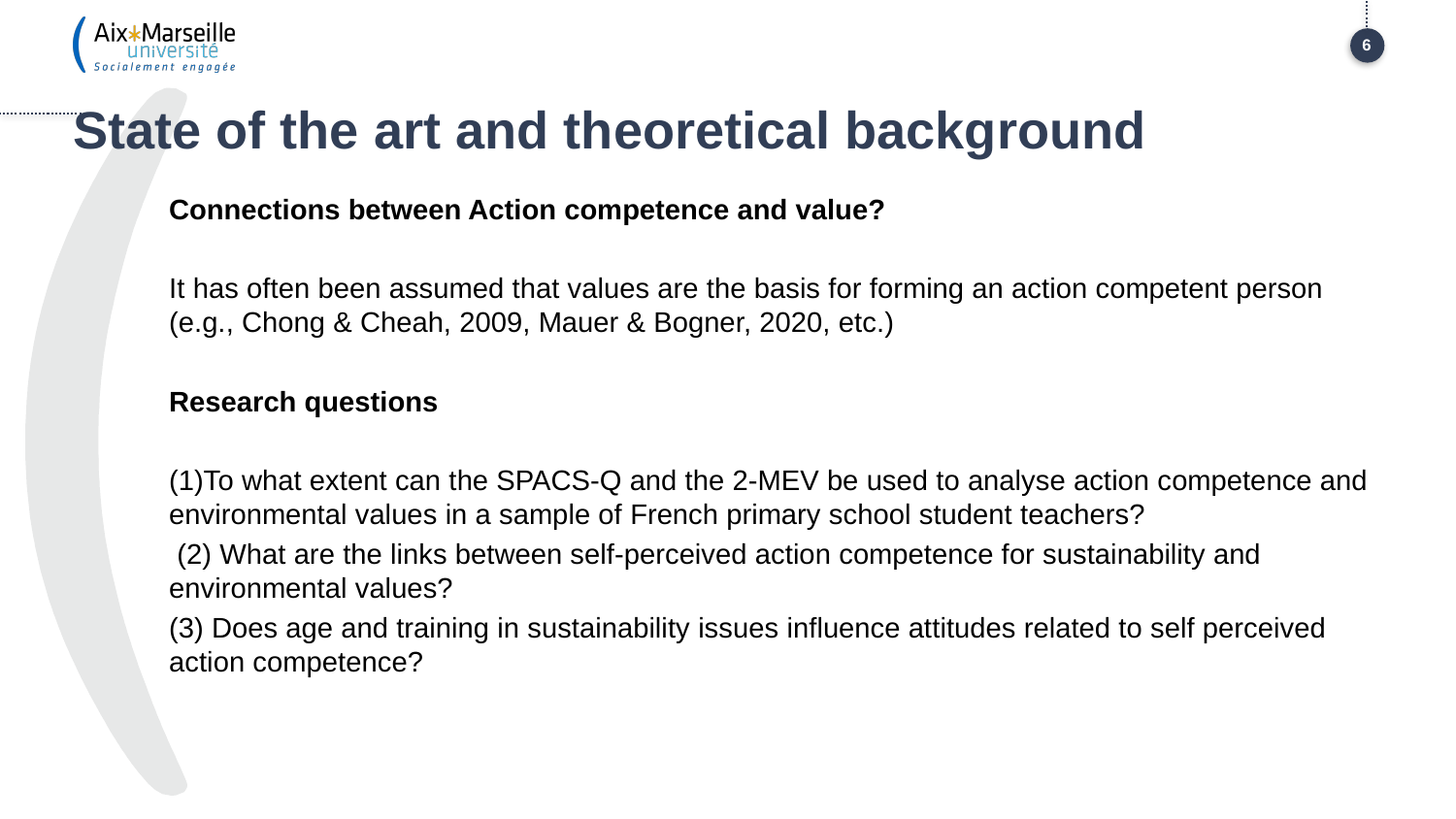

6
# State of the art and theoretical background
Connections between Action competence and value?

It has often been assumed that values are the basis for forming an action competent person (e.g., Chong & Cheah, 2009, Mauer & Bogner, 2020, etc.)

Research questions

(1)To what extent can the SPACS-Q and the 2-MEV be used to analyse action competence and environmental values in a sample of French primary school student teachers?
 (2) What are the links between self-perceived action competence for sustainability and environmental values?
(3) Does age and training in sustainability issues influence attitudes related to self perceived action competence?